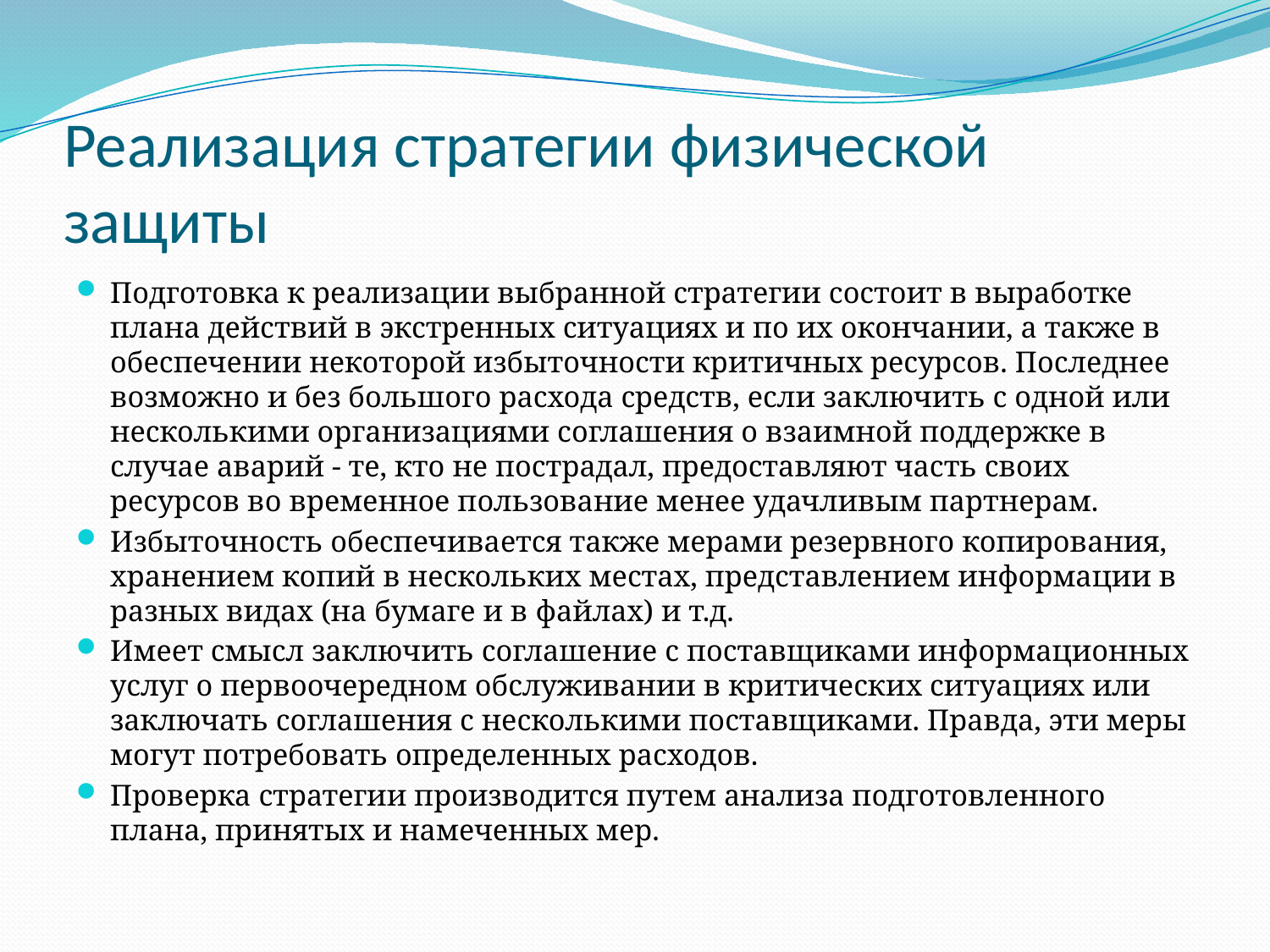

# Реализация стратегии физической защиты
Подготовка к реализации выбранной стратегии состоит в выработке плана действий в экстренных ситуациях и по их окончании, а также в обеспечении некоторой избыточности критичных ресурсов. Последнее возможно и без большого расхода средств, если заключить с одной или несколькими организациями соглашения о взаимной поддержке в случае аварий - те, кто не пострадал, предоставляют часть своих ресурсов во временное пользование менее удачливым партнерам.
Избыточность обеспечивается также мерами резервного копирования, хранением копий в нескольких местах, представлением информации в разных видах (на бумаге и в файлах) и т.д.
Имеет смысл заключить соглашение с поставщиками информационных услуг о первоочередном обслуживании в критических ситуациях или заключать соглашения с несколькими поставщиками. Правда, эти меры могут потребовать определенных расходов.
Проверка стратегии производится путем анализа подготовленного плана, принятых и намеченных мер.